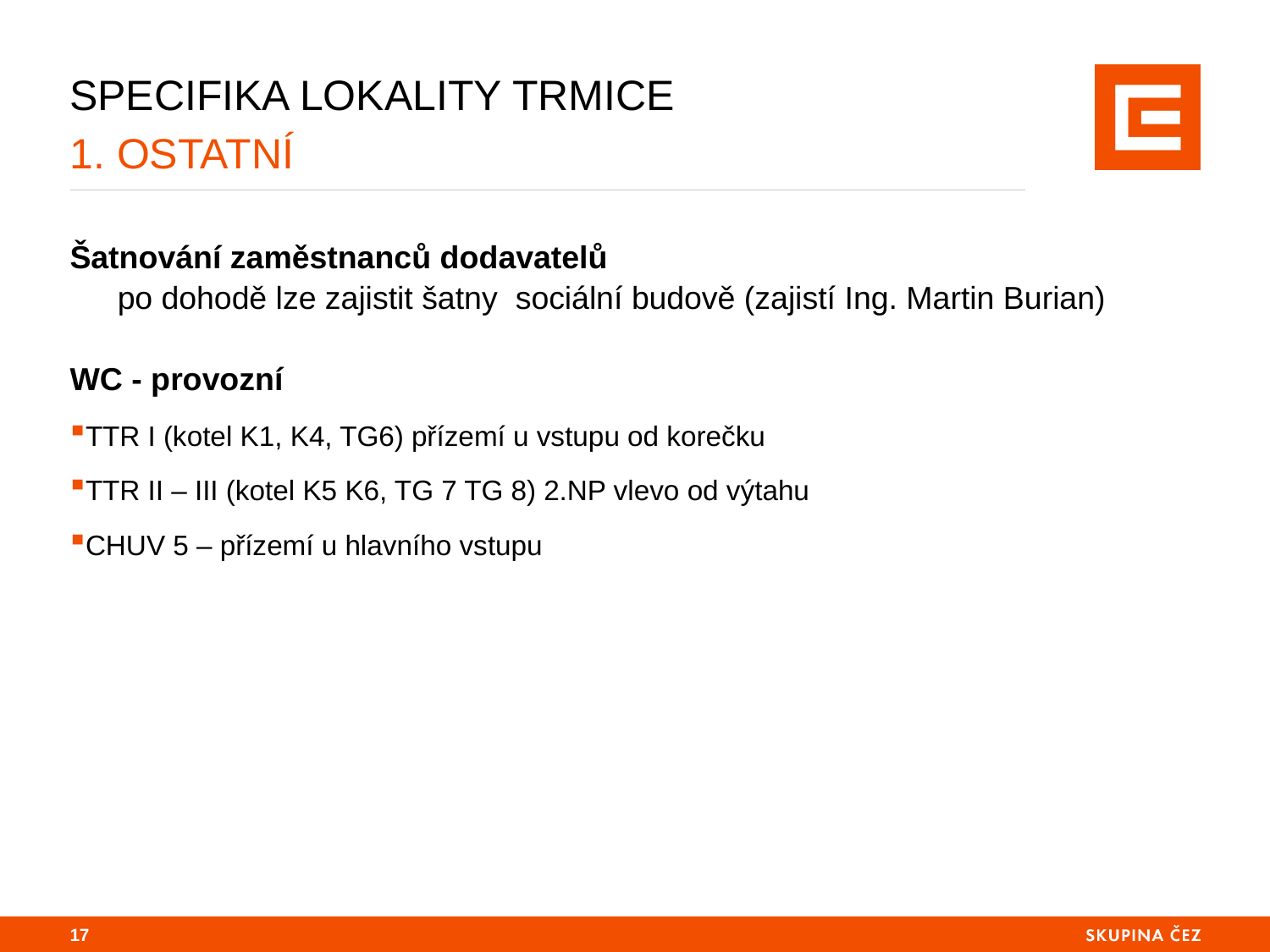

# Specifika lokality Trmice 1. Ostatní
Šatnování zaměstnanců dodavatelů
	po dohodě lze zajistit šatny  sociální budově (zajistí Ing. Martin Burian)

WC - provozní
TTR I (kotel K1, K4, TG6) přízemí u vstupu od korečku
TTR II – III (kotel K5 K6, TG 7 TG 8) 2.NP vlevo od výtahu
CHUV 5 – přízemí u hlavního vstupu

17